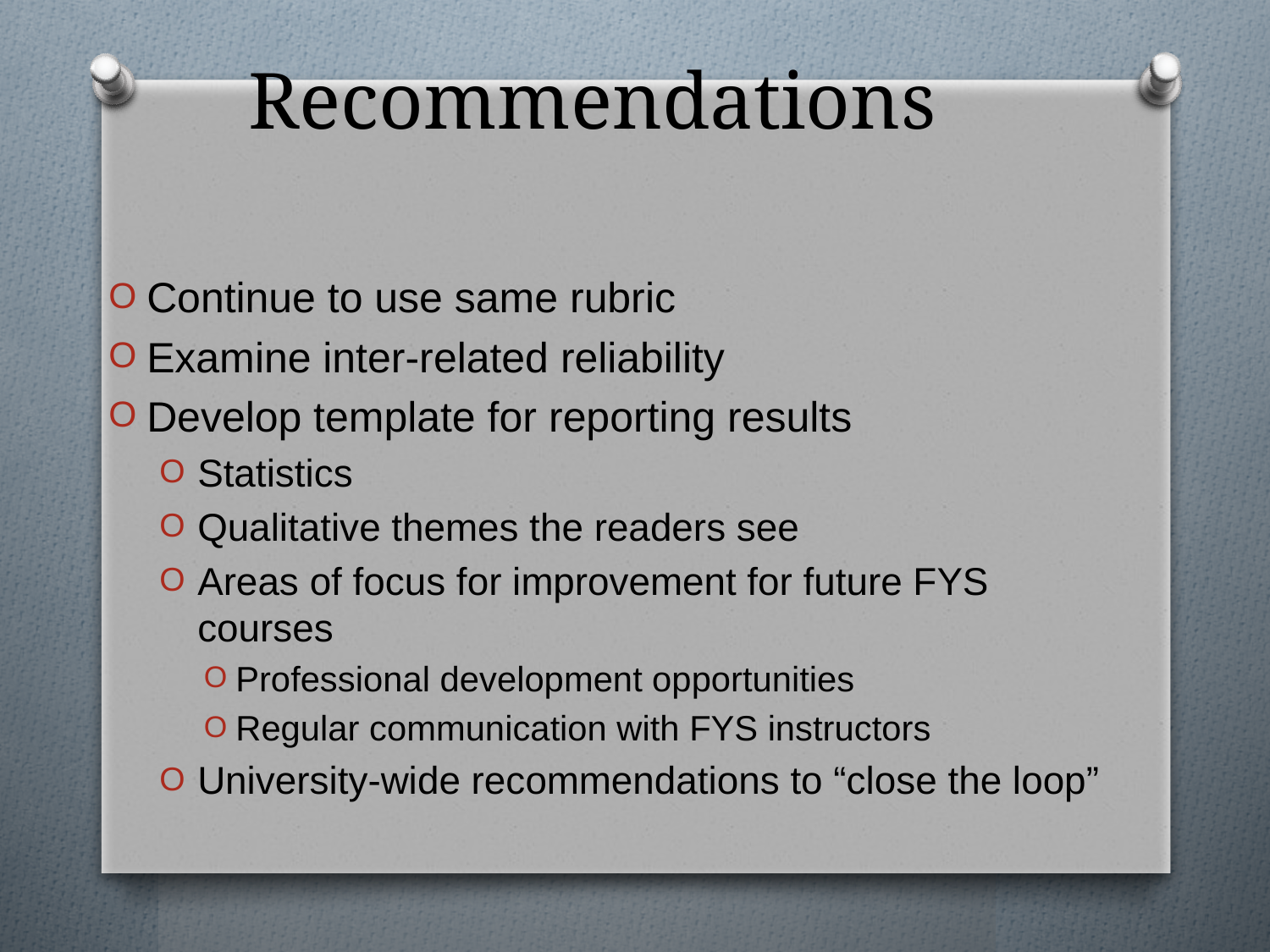

# Recommendations

Continue to use same rubric
Examine inter-related reliability
Develop template for reporting results
Statistics
Qualitative themes the readers see
Areas of focus for improvement for future FYS courses
Professional development opportunities
Regular communication with FYS instructors
University-wide recommendations to “close the loop”